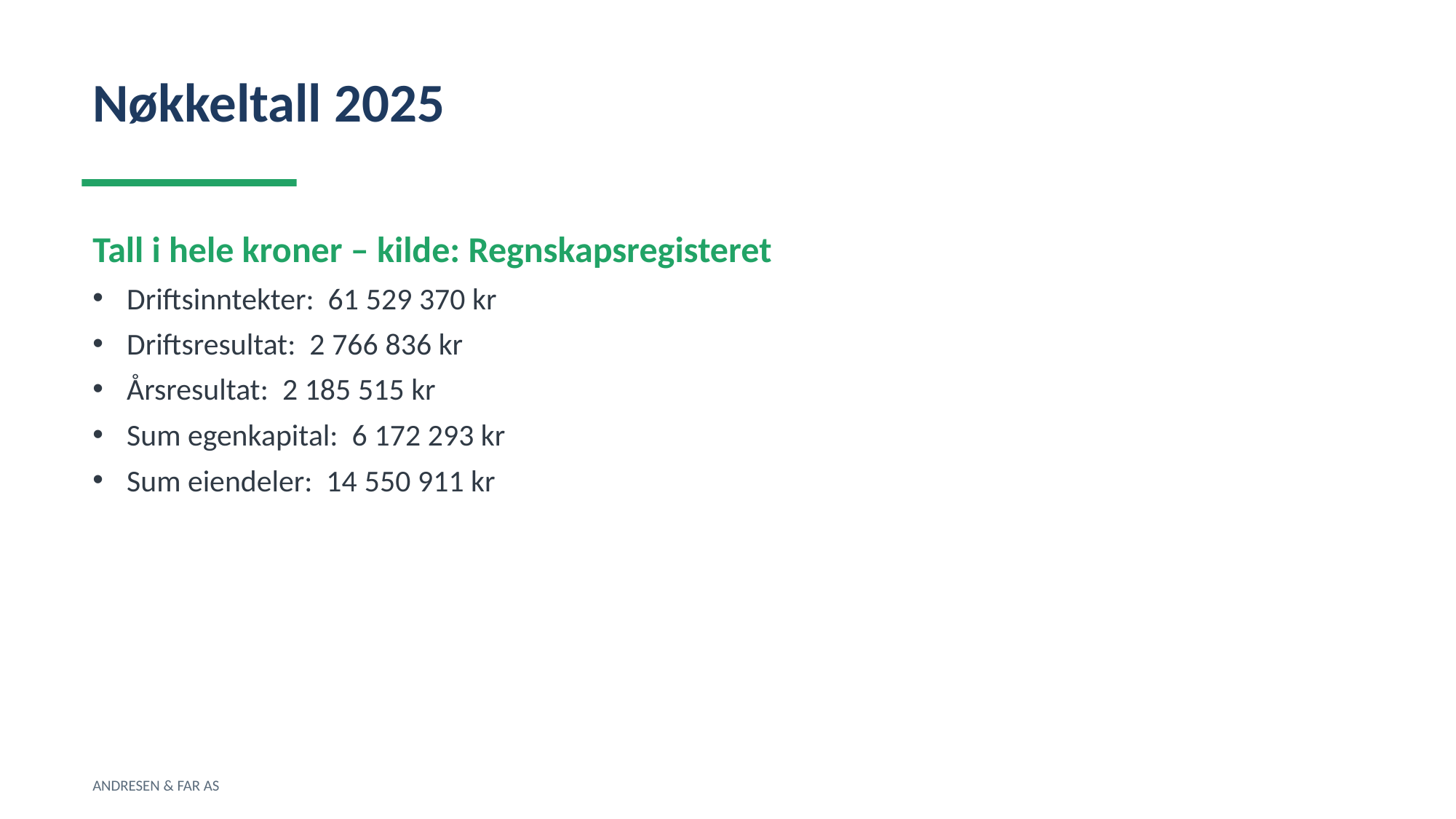

Nøkkeltall 2025

Tall i hele kroner – kilde: Regnskapsregisteret
Driftsinntekter:  61 529 370 kr
Driftsresultat:  2 766 836 kr
Årsresultat:  2 185 515 kr
Sum egenkapital:  6 172 293 kr
Sum eiendeler:  14 550 911 kr
ANDRESEN & FAR AS